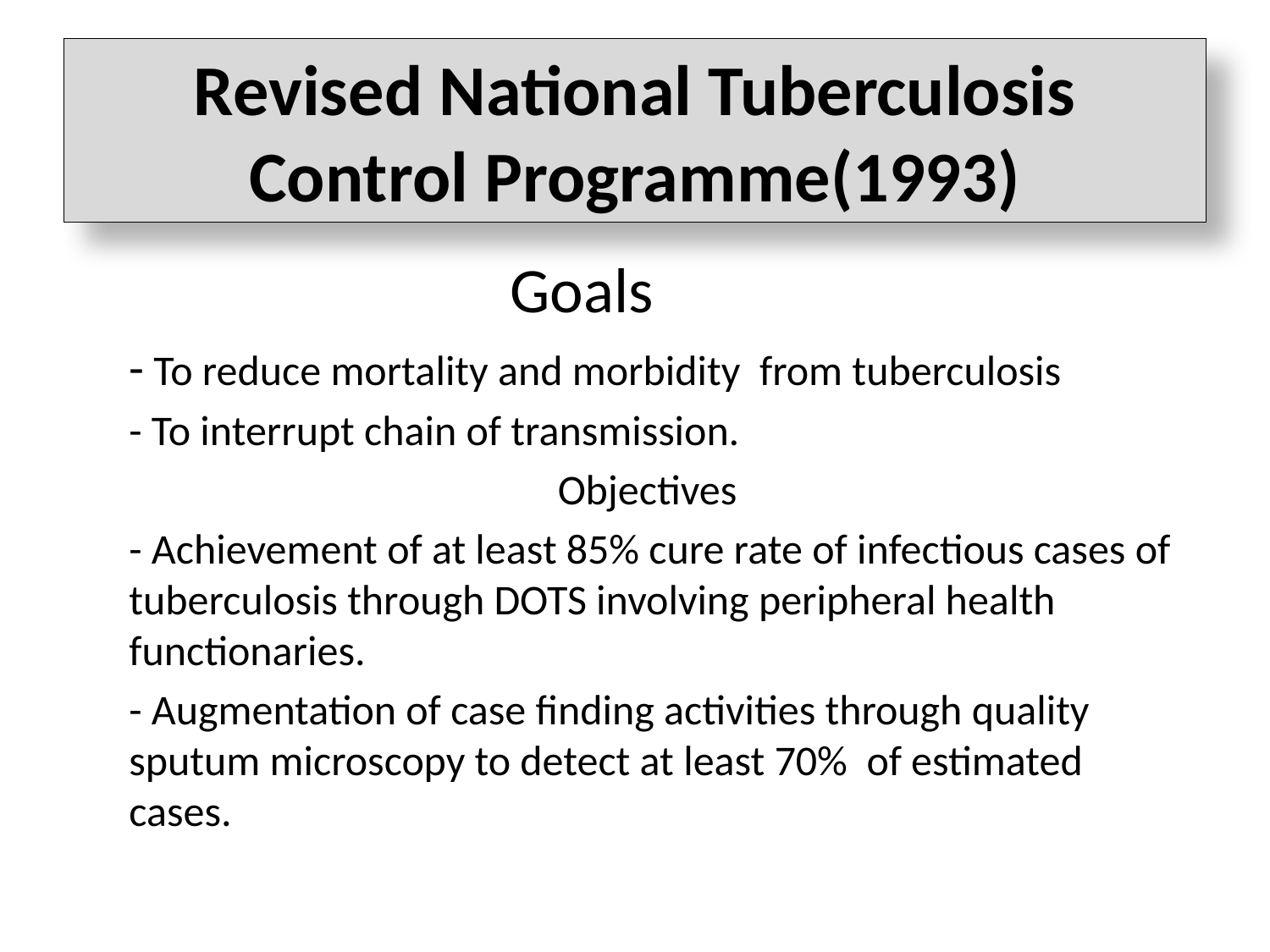

# Revised National Tuberculosis Control Programme(1993)
Goals
- To reduce mortality and morbidity  from tuberculosis
- To interrupt chain of transmission.
			     Objectives
- Achievement of at least 85% cure rate of infectious cases of  tuberculosis through DOTS involving peripheral health functionaries.
- Augmentation of case finding activities through quality sputum microscopy to detect at least 70%  of estimated cases.